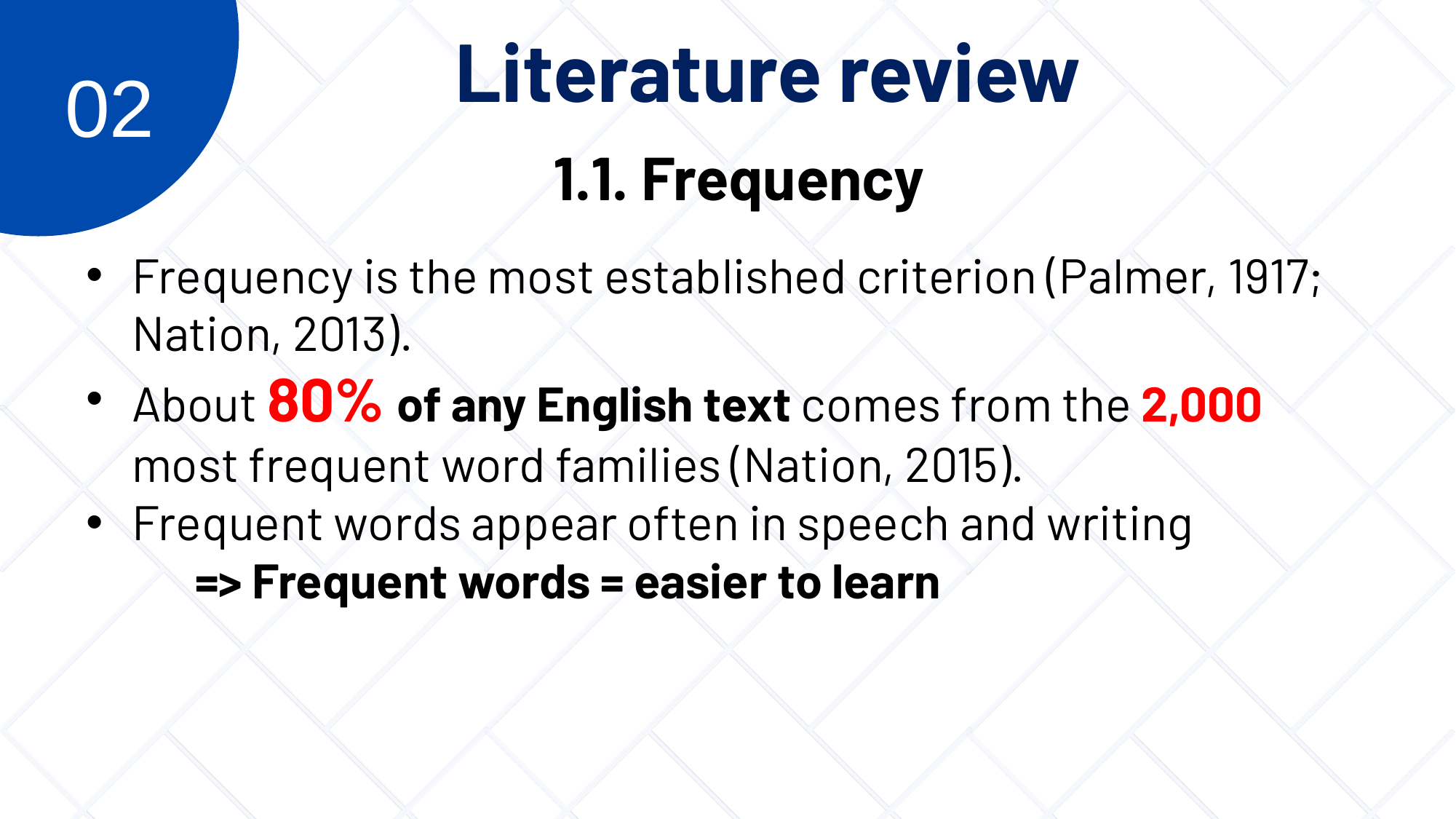

Literature review

02
1.1. Frequency
Frequency is the most established criterion (Palmer, 1917; Nation, 2013).
About 80% of any English text comes from the 2,000 most frequent word families (Nation, 2015).
Frequent words appear often in speech and writing
	=> Frequent words = easier to learn